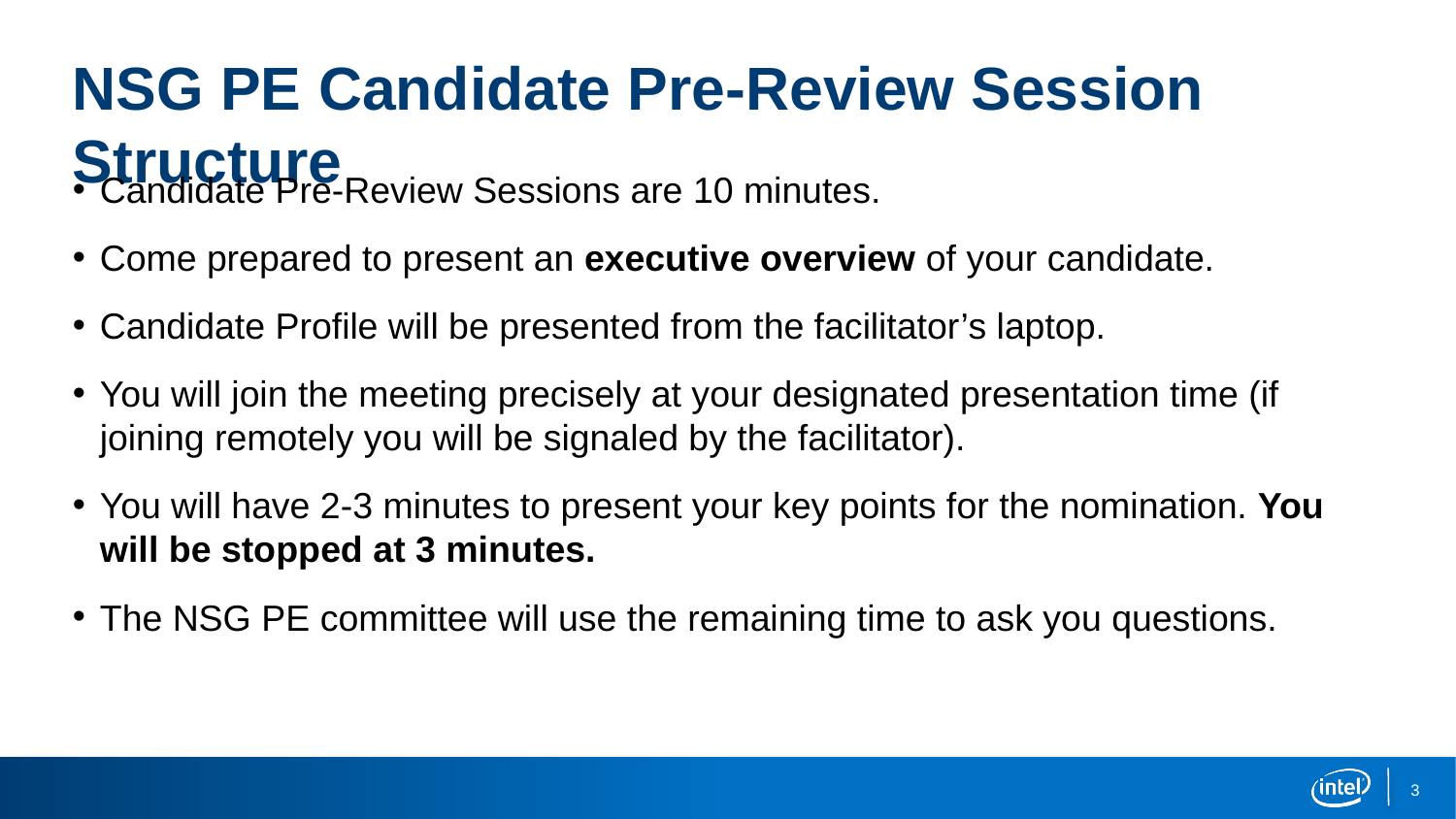

# NSG PE Candidate Pre-Review Session Structure
Candidate Pre-Review Sessions are 10 minutes.
Come prepared to present an executive overview of your candidate.
Candidate Profile will be presented from the facilitator’s laptop.
You will join the meeting precisely at your designated presentation time (if joining remotely you will be signaled by the facilitator).
You will have 2-3 minutes to present your key points for the nomination. You will be stopped at 3 minutes.
The NSG PE committee will use the remaining time to ask you questions.

3